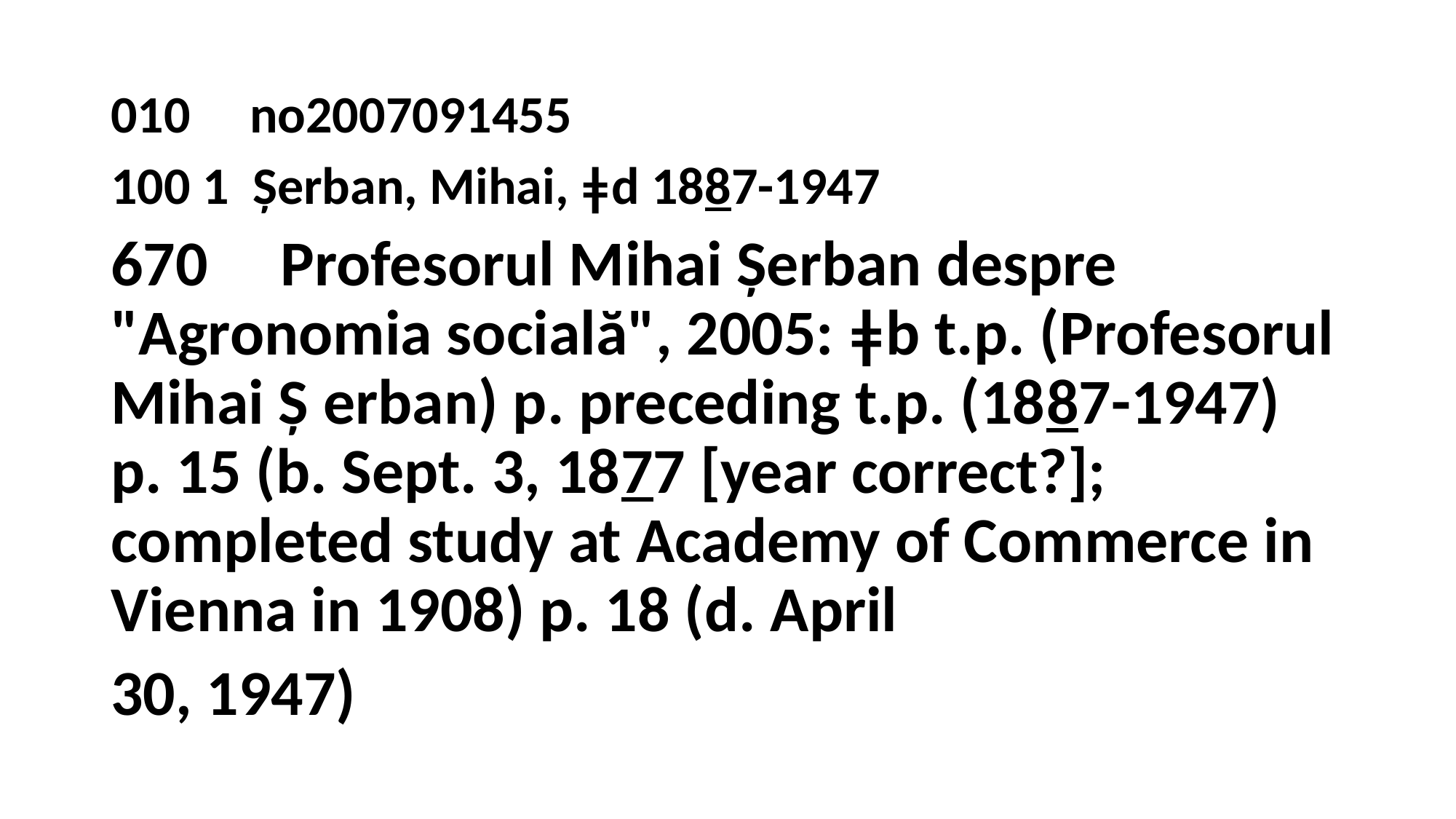

# Example of adding notes to name authority record to communicate information to other catalogers
010     no2007091455
100 1  Șerban, Mihai, ǂd 1887-1947
670     Profesorul Mihai Șerban despre "Agronomia socială", 2005: ǂb t.p. (Profesorul Mihai Ș erban) p. preceding t.p. (1887-1947) p. 15 (b. Sept. 3, 1877 [year correct?]; completed study at Academy of Commerce in Vienna in 1908) p. 18 (d. April
30, 1947)